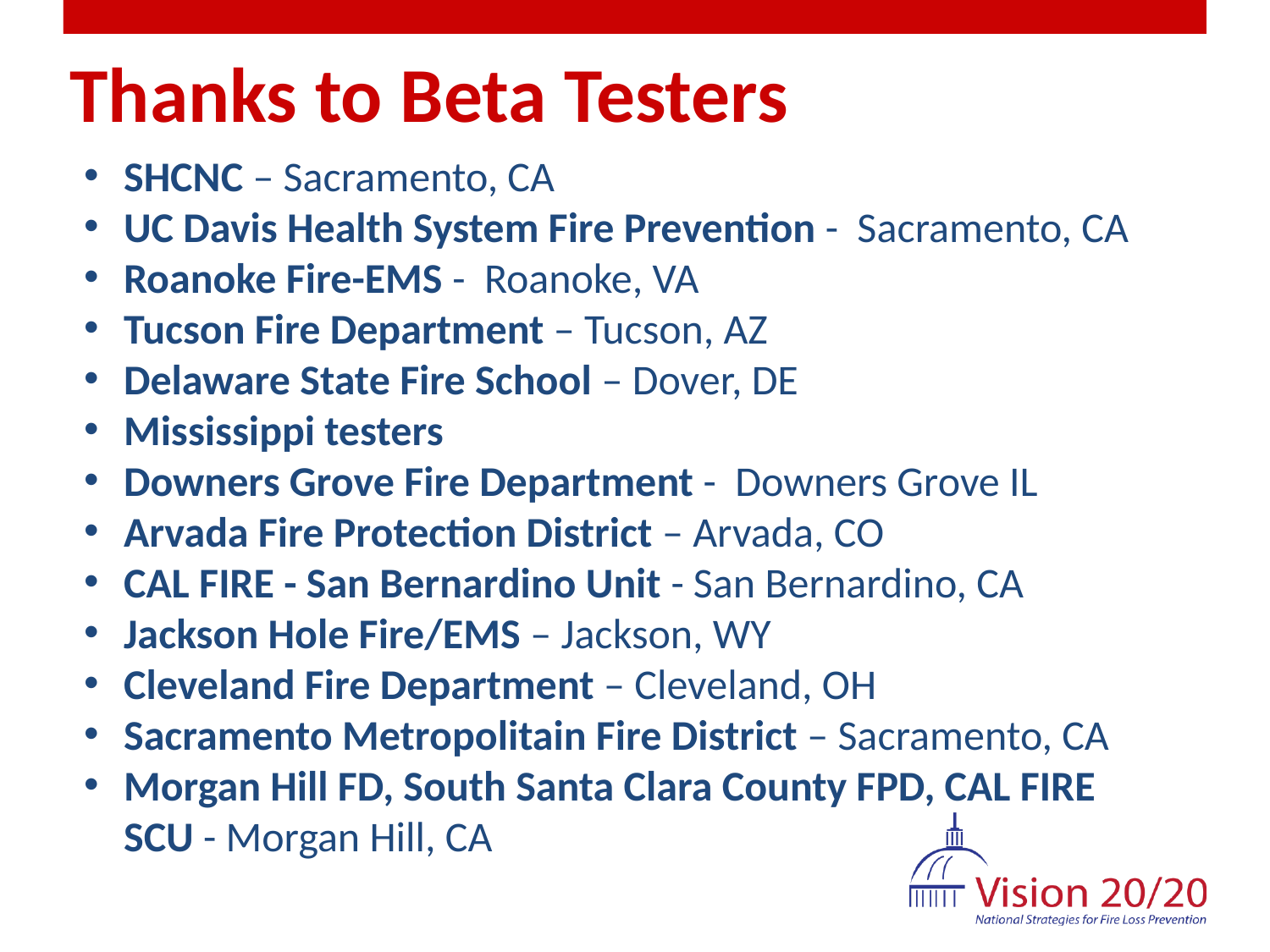

Thanks to Beta Testers
SHCNC – Sacramento, CA
UC Davis Health System Fire Prevention -  Sacramento, CA
Roanoke Fire-EMS -  Roanoke, VA
Tucson Fire Department – Tucson, AZ
Delaware State Fire School – Dover, DE
Mississippi testers
Downers Grove Fire Department -  Downers Grove IL
Arvada Fire Protection District – Arvada, CO
CAL FIRE - San Bernardino Unit - San Bernardino, CA
Jackson Hole Fire/EMS – Jackson, WY
Cleveland Fire Department – Cleveland, OH
Sacramento Metropolitain Fire District – Sacramento, CA
Morgan Hill FD, South Santa Clara County FPD, CAL FIRE SCU - Morgan Hill, CA